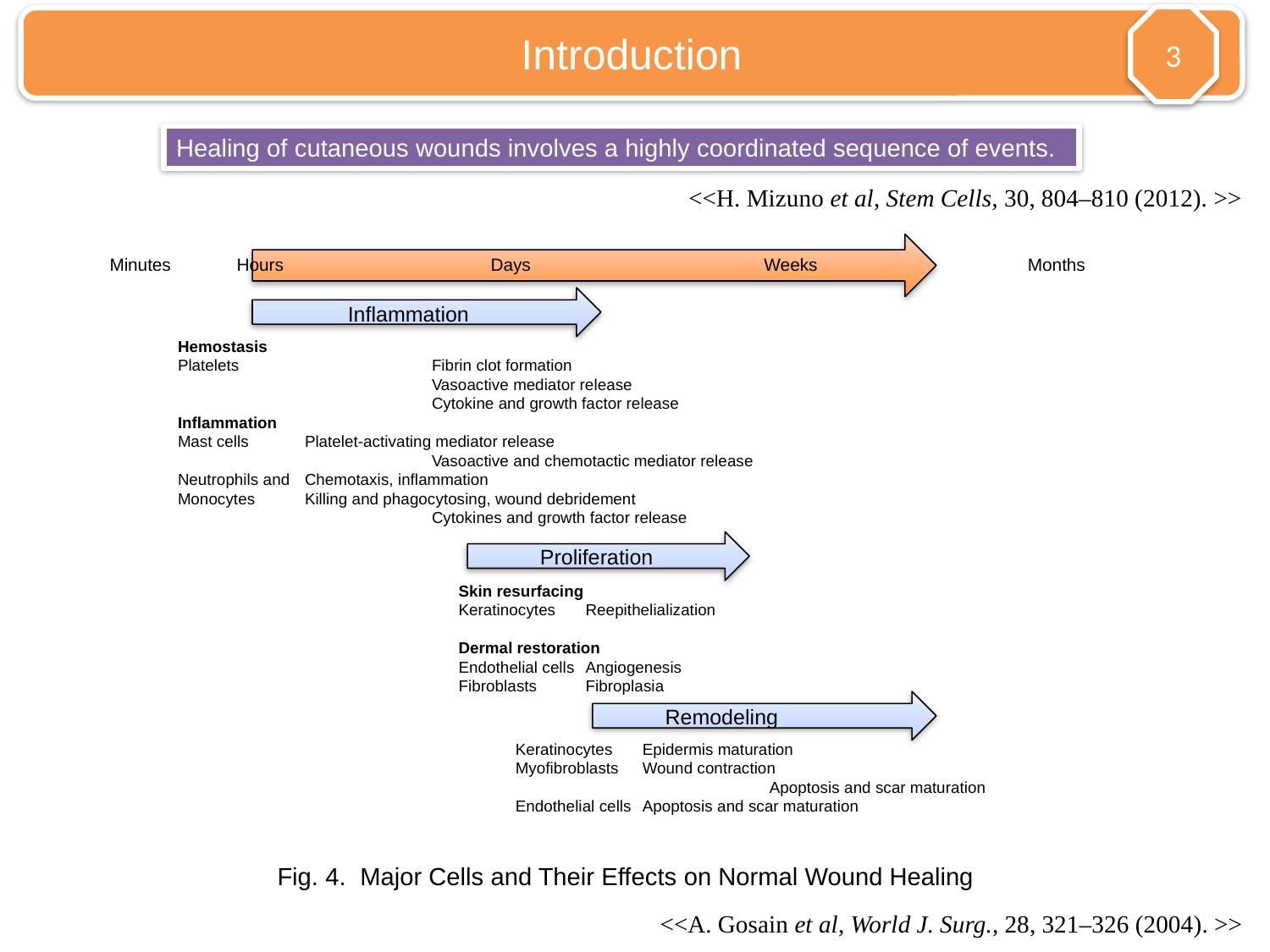

3
Introduction
Healing of cutaneous wounds involves a highly coordinated sequence of events.
<<H. Mizuno et al, Stem Cells, 30, 804–810 (2012). >>

Minutes 	Hours		Days		    Weeks	        	      Months

Inflammation
Hemostasis
Platelets	  	Fibrin clot formation
		Vasoactive mediator release
		Cytokine and growth factor release
Inflammation
Mast cells	Platelet-activating mediator release
		Vasoactive and chemotactic mediator release
Neutrophils and	Chemotaxis, inflammation
Monocytes	Killing and phagocytosing, wound debridement
		Cytokines and growth factor release

Proliferation
Skin resurfacing
Keratinocytes	Reepithelialization

Dermal restoration
Endothelial cells	Angiogenesis
Fibroblasts	Fibroplasia

Remodeling
Keratinocytes	Epidermis maturation
Myofibroblasts	Wound contraction
		Apoptosis and scar maturation
Endothelial cells	Apoptosis and scar maturation
Fig. 4.  Major Cells and Their Effects on Normal Wound Healing
<<A. Gosain et al, World J. Surg., 28, 321–326 (2004). >>